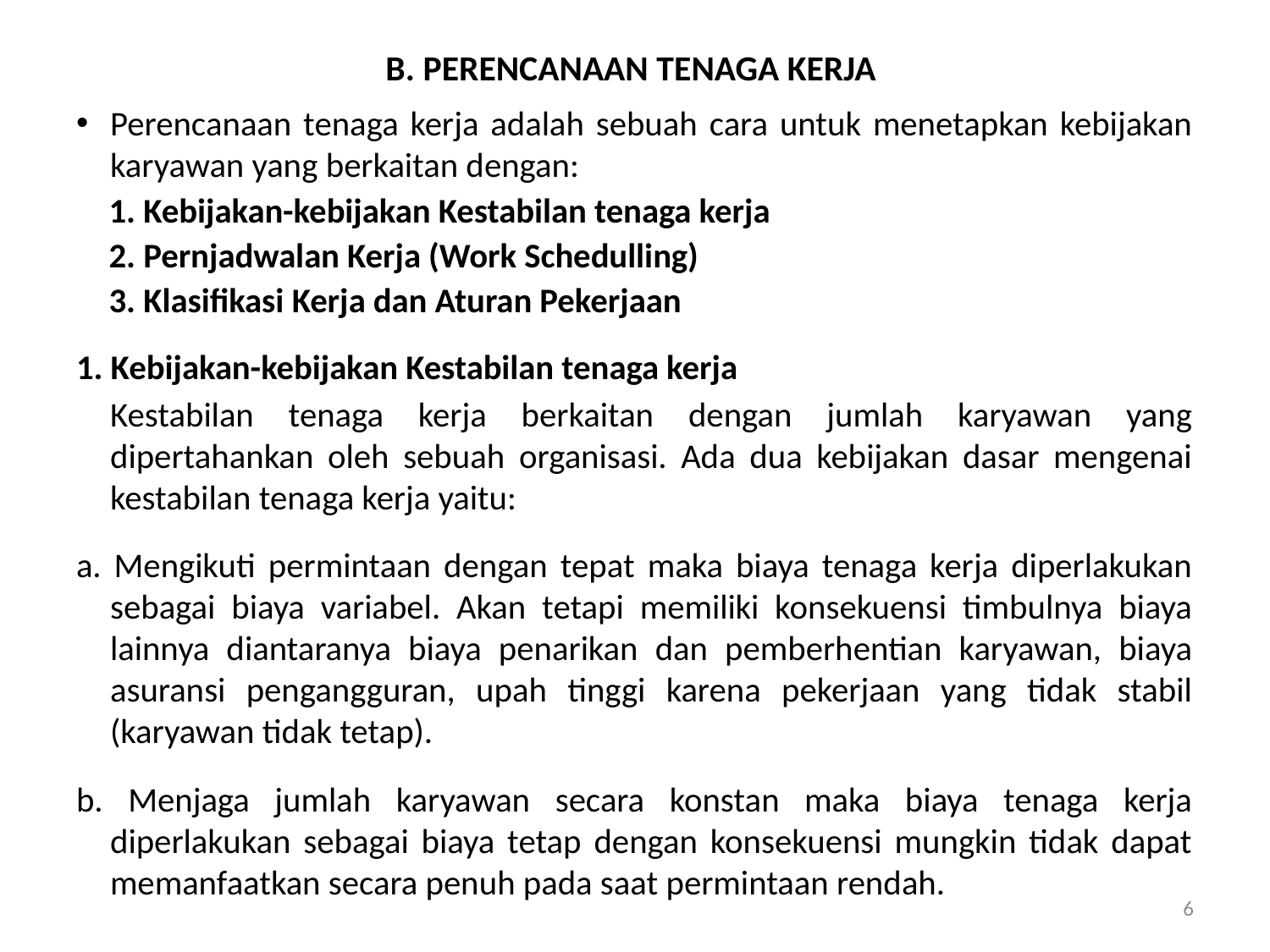

# B. PERENCANAAN TENAGA KERJA
Perencanaan tenaga kerja adalah sebuah cara untuk menetapkan kebijakan karyawan yang berkaitan dengan:
1. Kebijakan-kebijakan Kestabilan tenaga kerja
2. Pernjadwalan Kerja (Work Schedulling)
3. Klasifikasi Kerja dan Aturan Pekerjaan

1. Kebijakan-kebijakan Kestabilan tenaga kerja
	Kestabilan tenaga kerja berkaitan dengan jumlah karyawan yang dipertahankan oleh sebuah organisasi. Ada dua kebijakan dasar mengenai kestabilan tenaga kerja yaitu:

a. Mengikuti permintaan dengan tepat maka biaya tenaga kerja diperlakukan sebagai biaya variabel. Akan tetapi memiliki konsekuensi timbulnya biaya lainnya diantaranya biaya penarikan dan pemberhentian karyawan, biaya asuransi pengangguran, upah tinggi karena pekerjaan yang tidak stabil (karyawan tidak tetap).

b. Menjaga jumlah karyawan secara konstan maka biaya tenaga kerja diperlakukan sebagai biaya tetap dengan konsekuensi mungkin tidak dapat memanfaatkan secara penuh pada saat permintaan rendah.

6